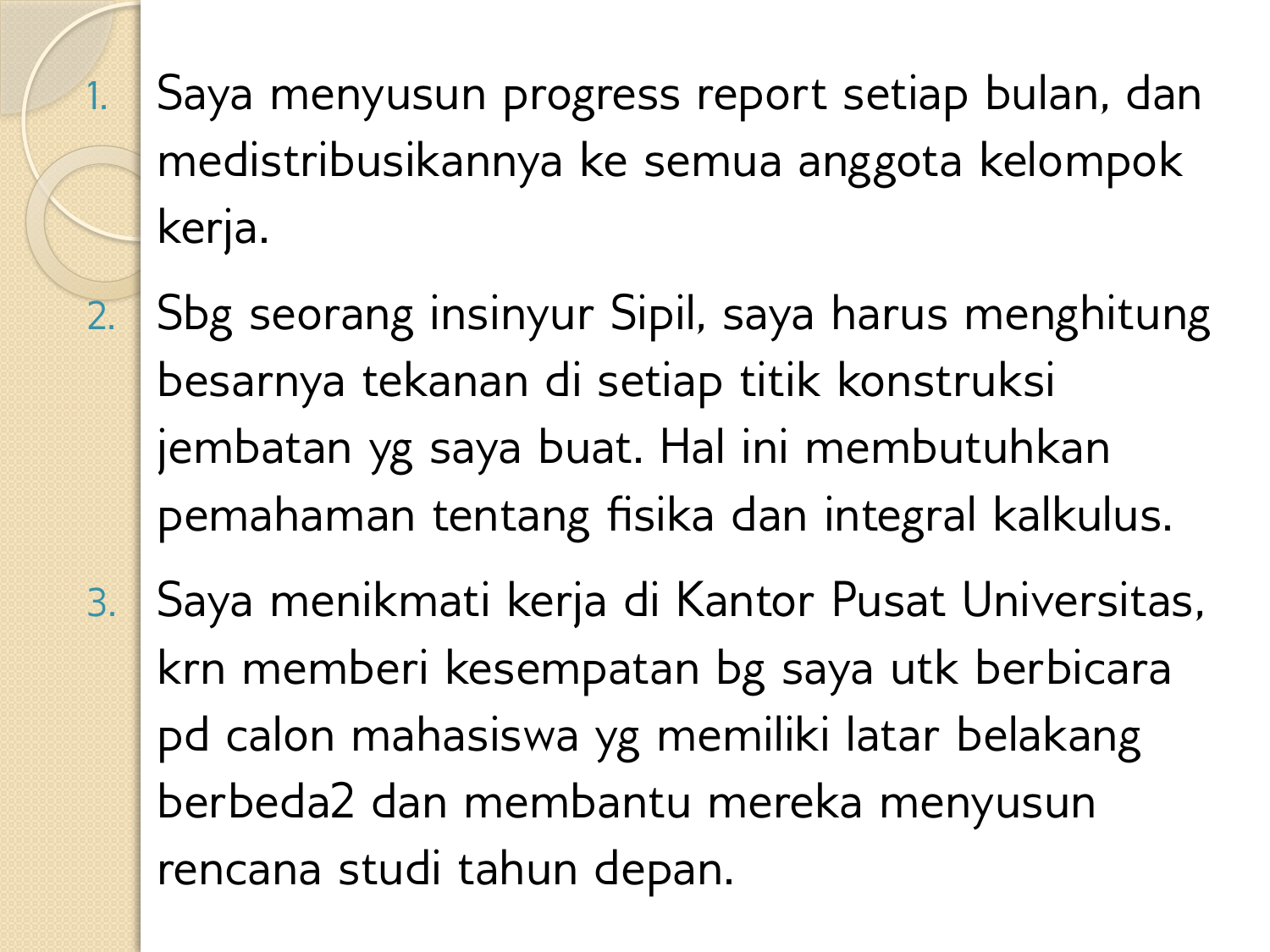

#
Saya menyusun progress report setiap bulan, dan medistribusikannya ke semua anggota kelompok kerja.
Sbg seorang insinyur Sipil, saya harus menghitung besarnya tekanan di setiap titik konstruksi jembatan yg saya buat. Hal ini membutuhkan pemahaman tentang fisika dan integral kalkulus.
Saya menikmati kerja di Kantor Pusat Universitas, krn memberi kesempatan bg saya utk berbicara pd calon mahasiswa yg memiliki latar belakang berbeda2 dan membantu mereka menyusun rencana studi tahun depan.